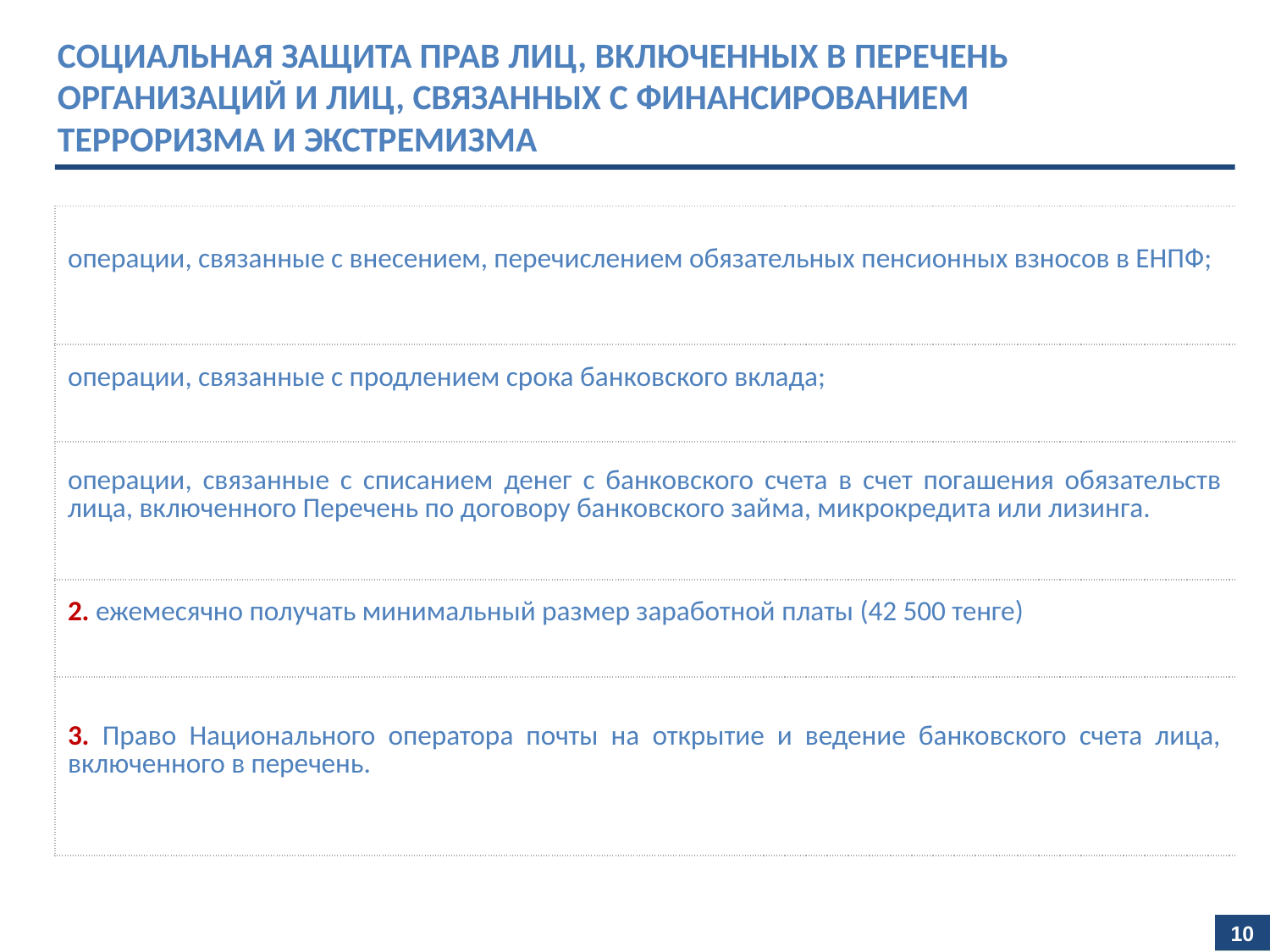

социальная защита прав лиц, включенных в перечень организаций и лиц, связанных с финансированием
терроризма и экстремизма

| операции, связанные с внесением, перечислением обязательных пенсионных взносов в ЕНПФ; |
| --- |
| операции, связанные с продлением срока банковского вклада; |
| операции, связанные с списанием денег с банковского счета в счет погашения обязательств лица, включенного Перечень по договору банковского займа, микрокредита или лизинга. |
| 2. ежемесячно получать минимальный размер заработной платы (42 500 тенге) |
| 3. Право Национального оператора почты на открытие и ведение банковского счета лица, включенного в перечень. |
10